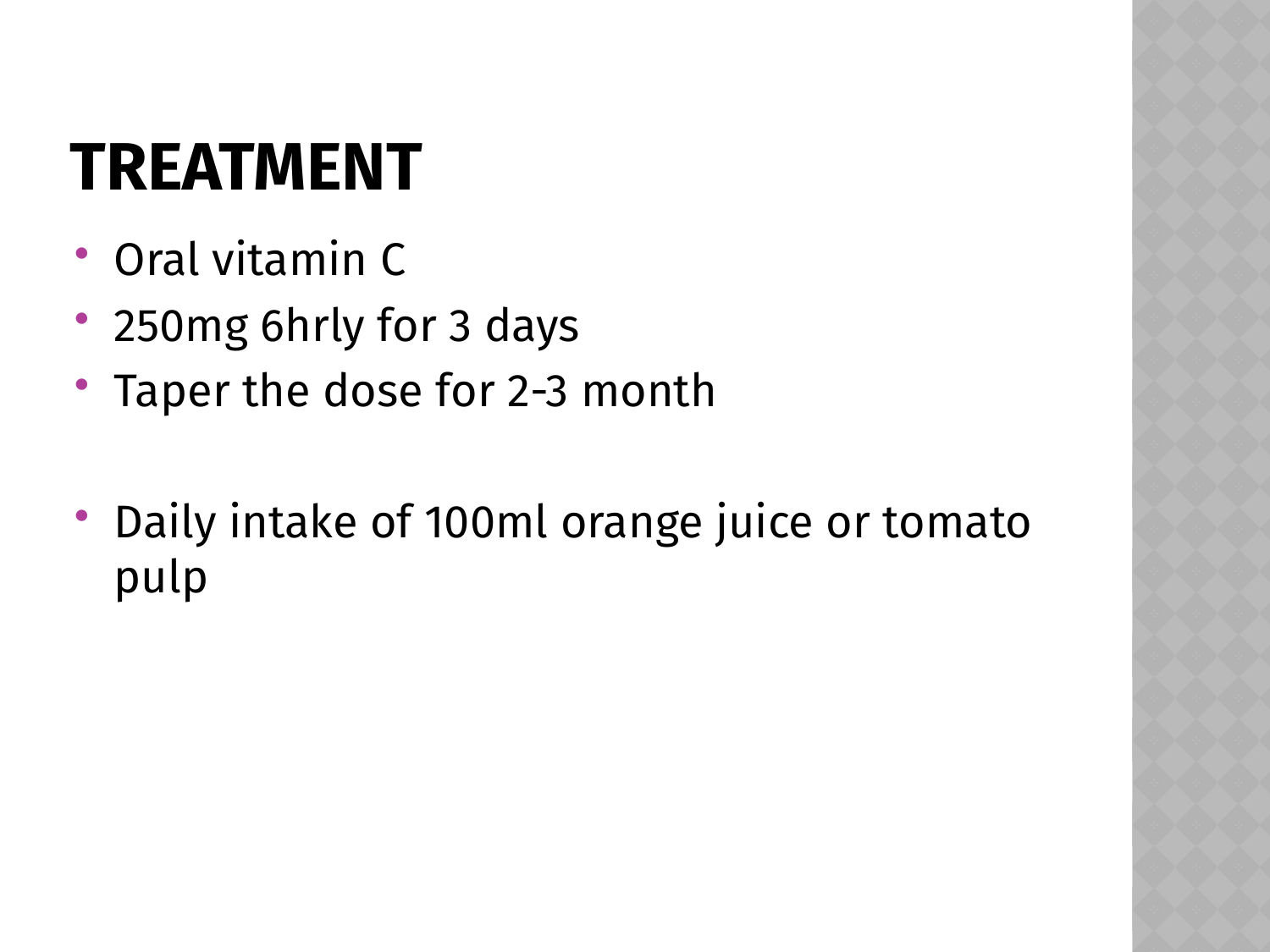

# treatment
Oral vitamin C
250mg 6hrly for 3 days
Taper the dose for 2-3 month

Daily intake of 100ml orange juice or tomato pulp